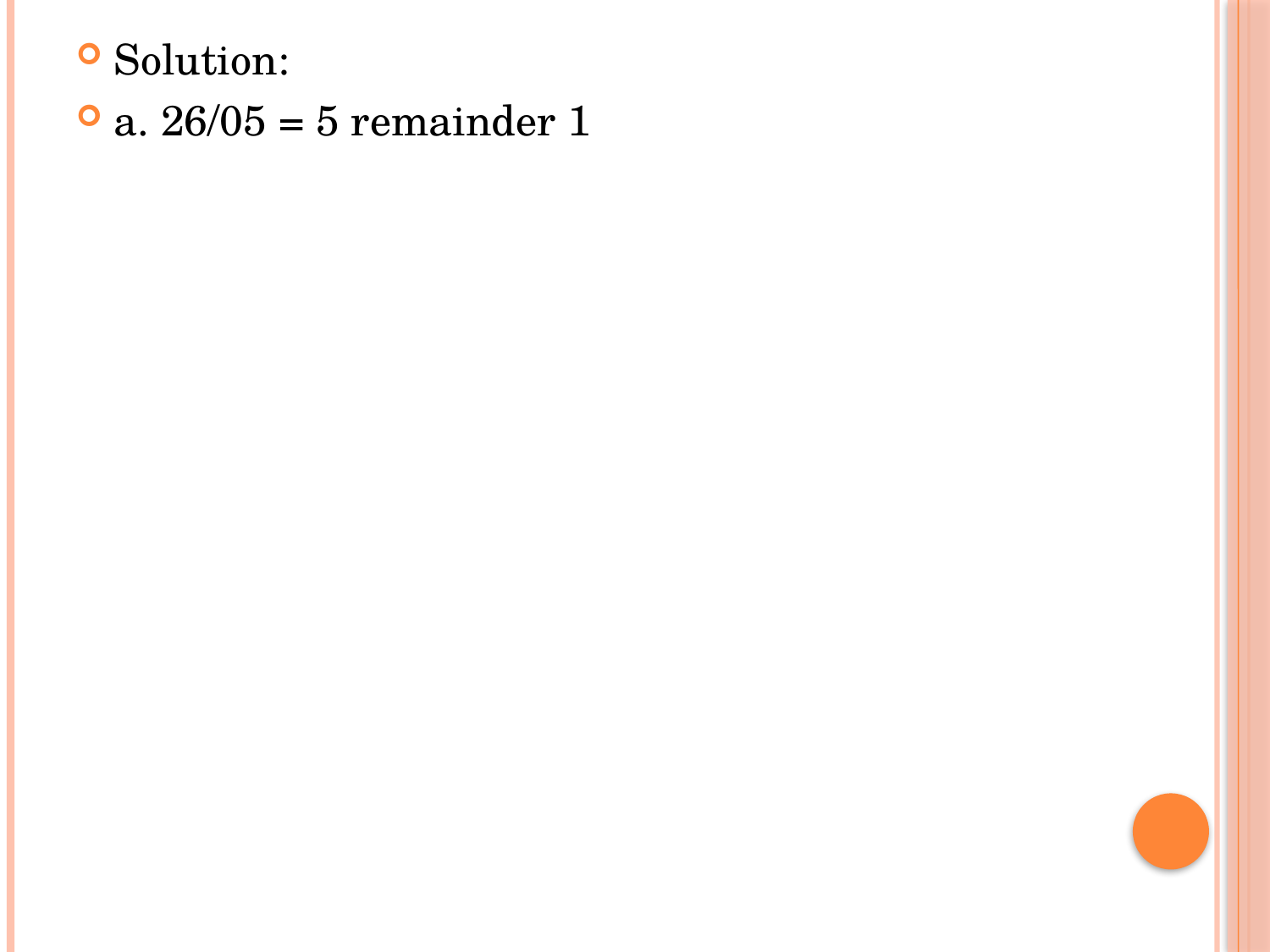

Solution:
a. 26/05 = 5 remainder 1